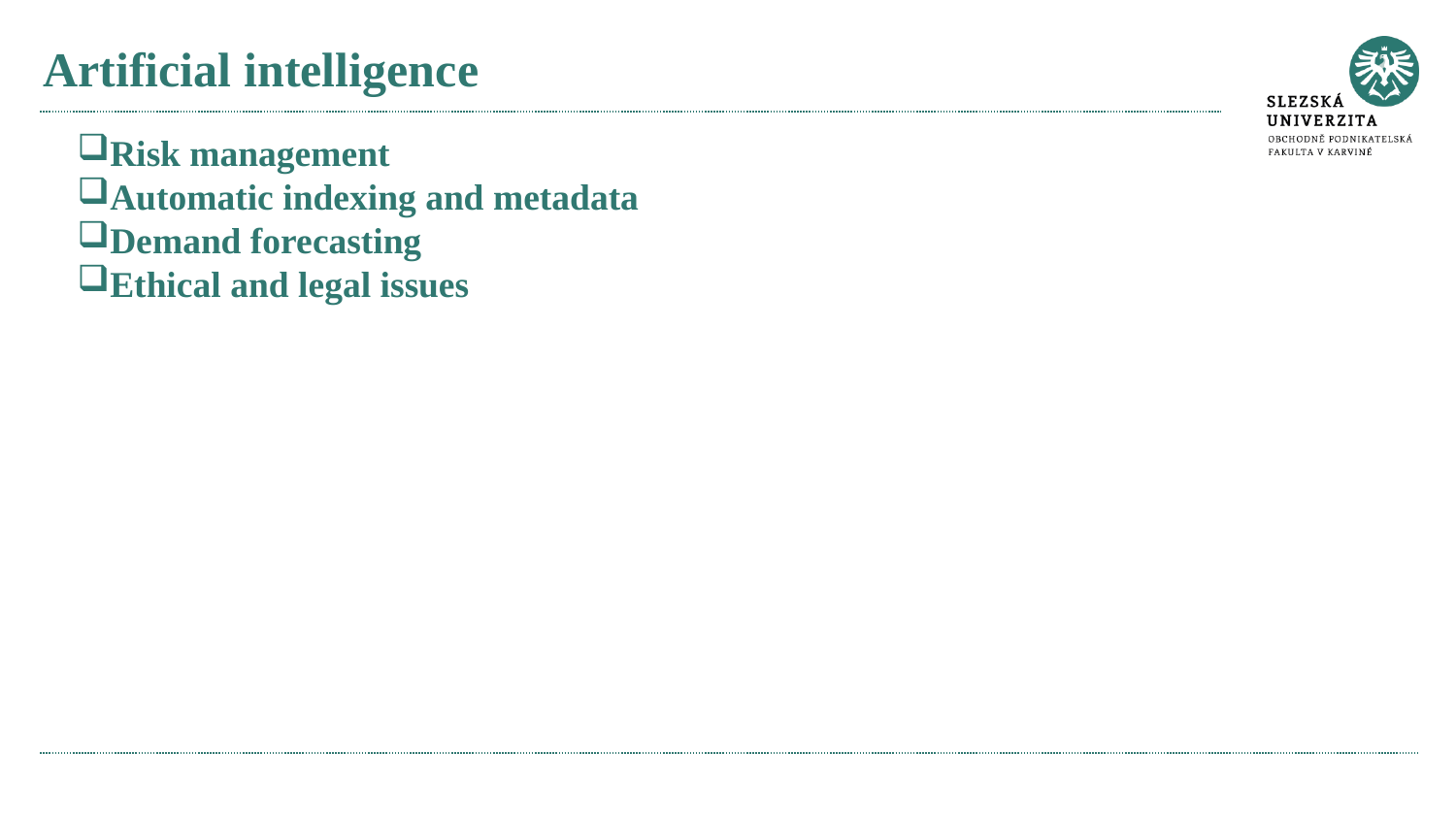

# Artificial intelligence
Risk management
Automatic indexing and metadata
Demand forecasting
Ethical and legal issues